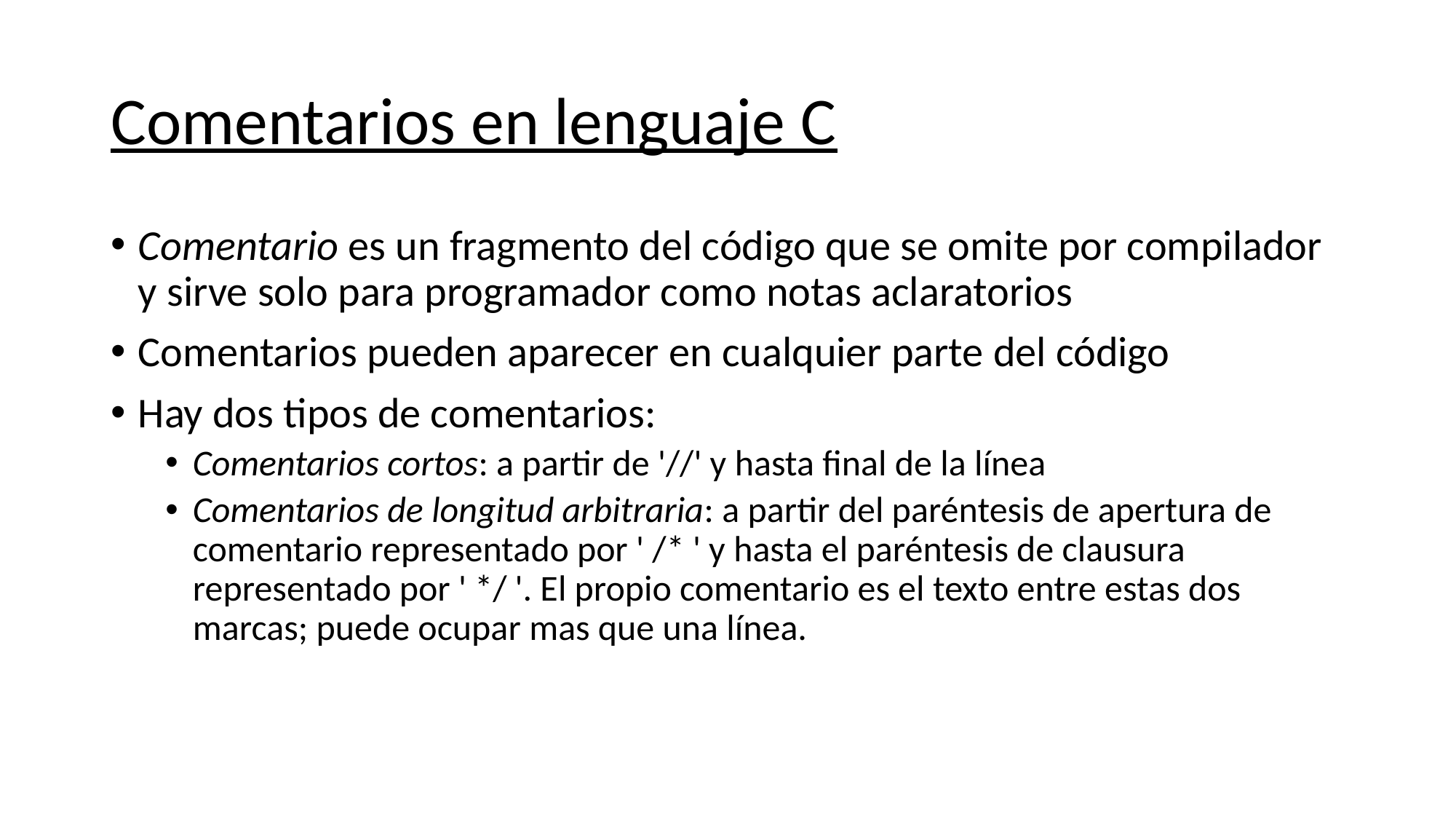

# Comentarios en lenguaje C
Comentario es un fragmento del código que se omite por compilador y sirve solo para programador como notas aclaratorios
Comentarios pueden aparecer en cualquier parte del código
Hay dos tipos de comentarios:
Comentarios cortos: a partir de '//' y hasta final de la línea
Comentarios de longitud arbitraria: a partir del paréntesis de apertura de comentario representado por ' /* ' y hasta el paréntesis de clausura representado por ' */ '. El propio comentario es el texto entre estas dos marcas; puede ocupar mas que una línea.